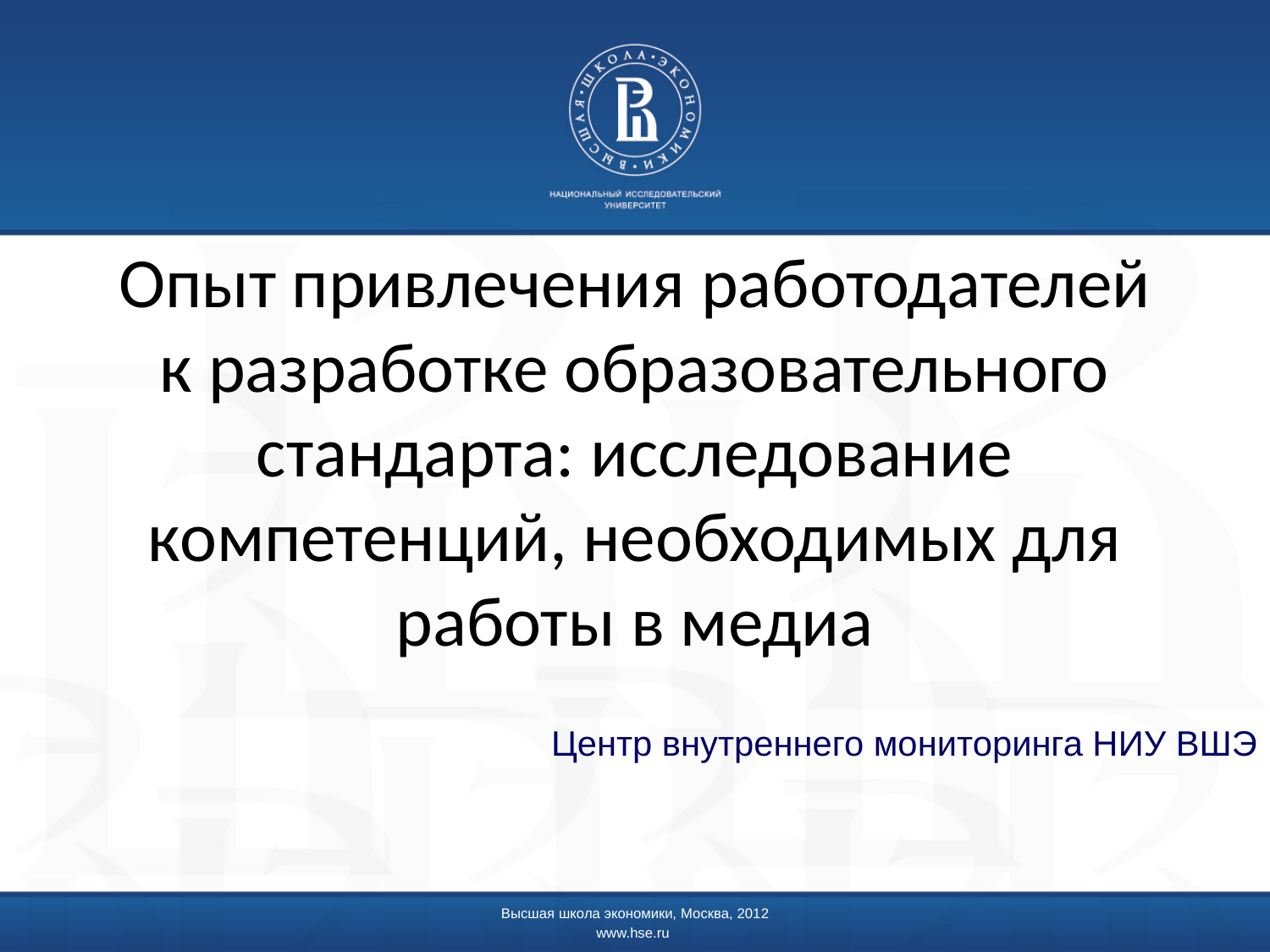

# Опыт привлечения работодателей к разработке образовательного стандарта: исследование компетенций, необходимых для работы в медиа
Центр внутреннего мониторинга НИУ ВШЭ
Высшая школа экономики, Москва, 2012
www.hse.ru